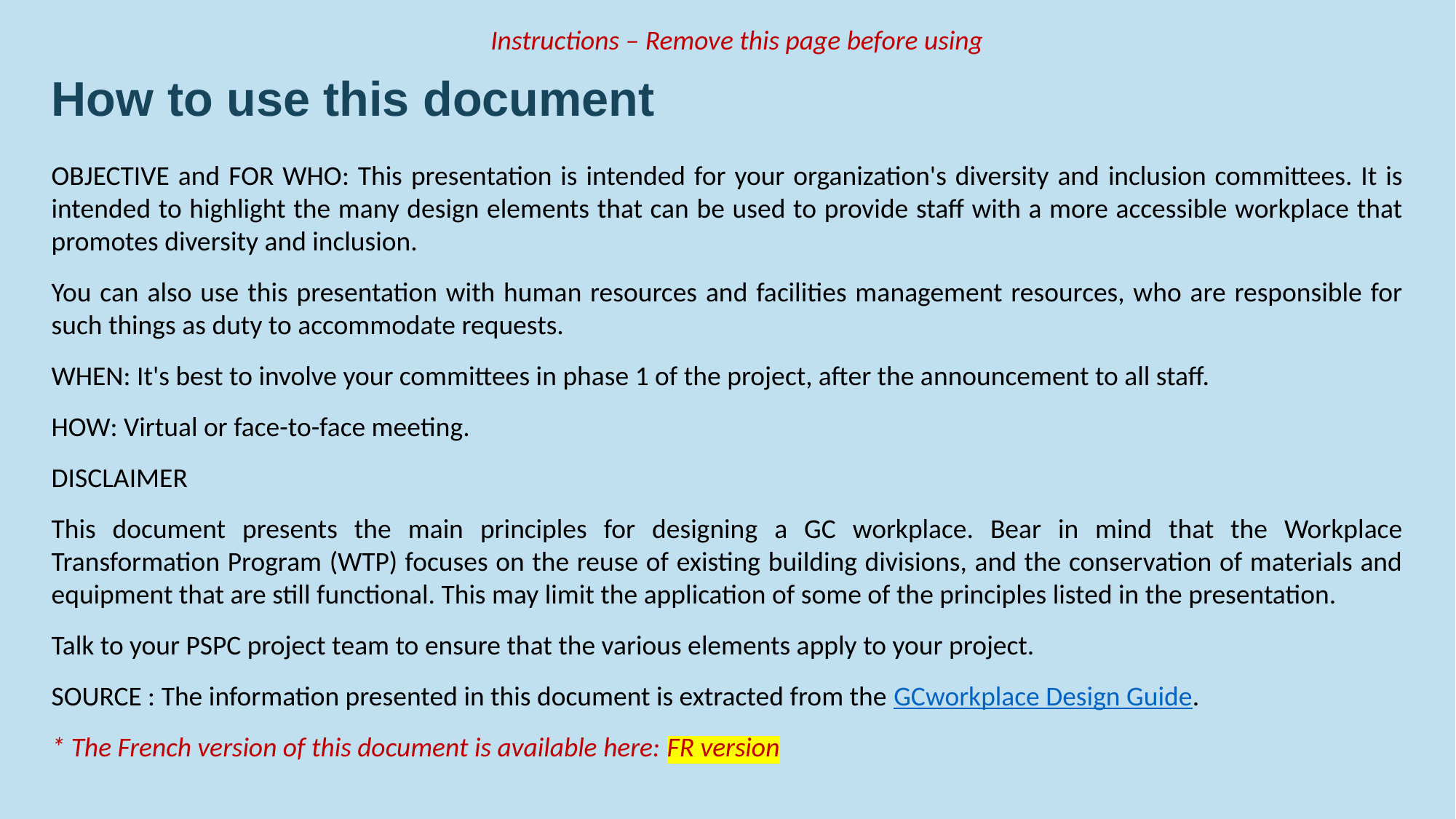

Instructions – Remove this page before using
How to use this document
OBJECTIVE and FOR WHO: This presentation is intended for your organization's diversity and inclusion committees. It is intended to highlight the many design elements that can be used to provide staff with a more accessible workplace that promotes diversity and inclusion.
You can also use this presentation with human resources and facilities management resources, who are responsible for such things as duty to accommodate requests.
WHEN: It's best to involve your committees in phase 1 of the project, after the announcement to all staff.
HOW: Virtual or face-to-face meeting.
DISCLAIMER
This document presents the main principles for designing a GC workplace. Bear in mind that the Workplace Transformation Program (WTP) focuses on the reuse of existing building divisions, and the conservation of materials and equipment that are still functional. This may limit the application of some of the principles listed in the presentation.
Talk to your PSPC project team to ensure that the various elements apply to your project.
SOURCE : The information presented in this document is extracted from the GCworkplace Design Guide.
* The French version of this document is available here: FR version